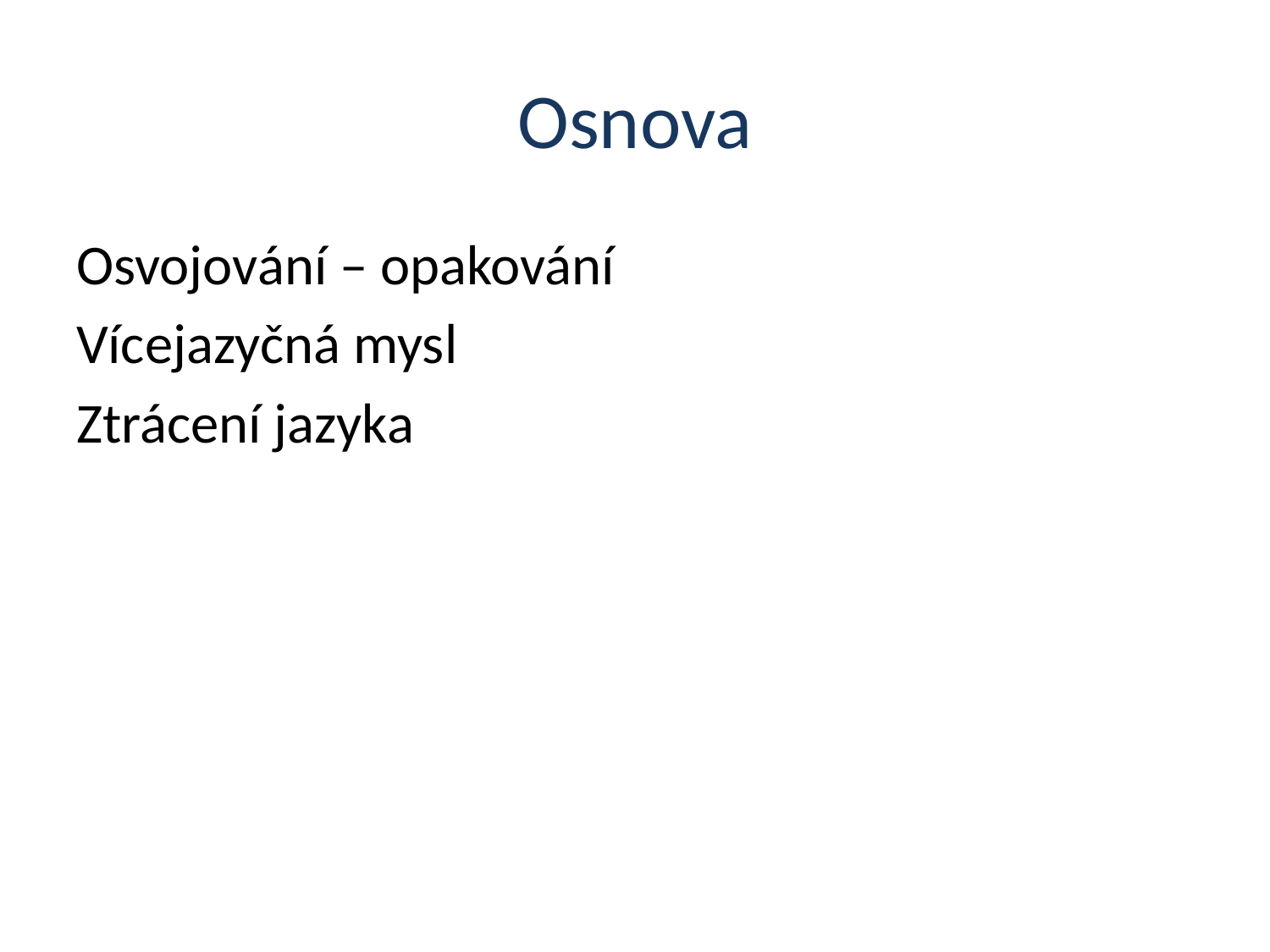

# Osnova
Osvojování – opakování
Vícejazyčná mysl
Ztrácení jazyka